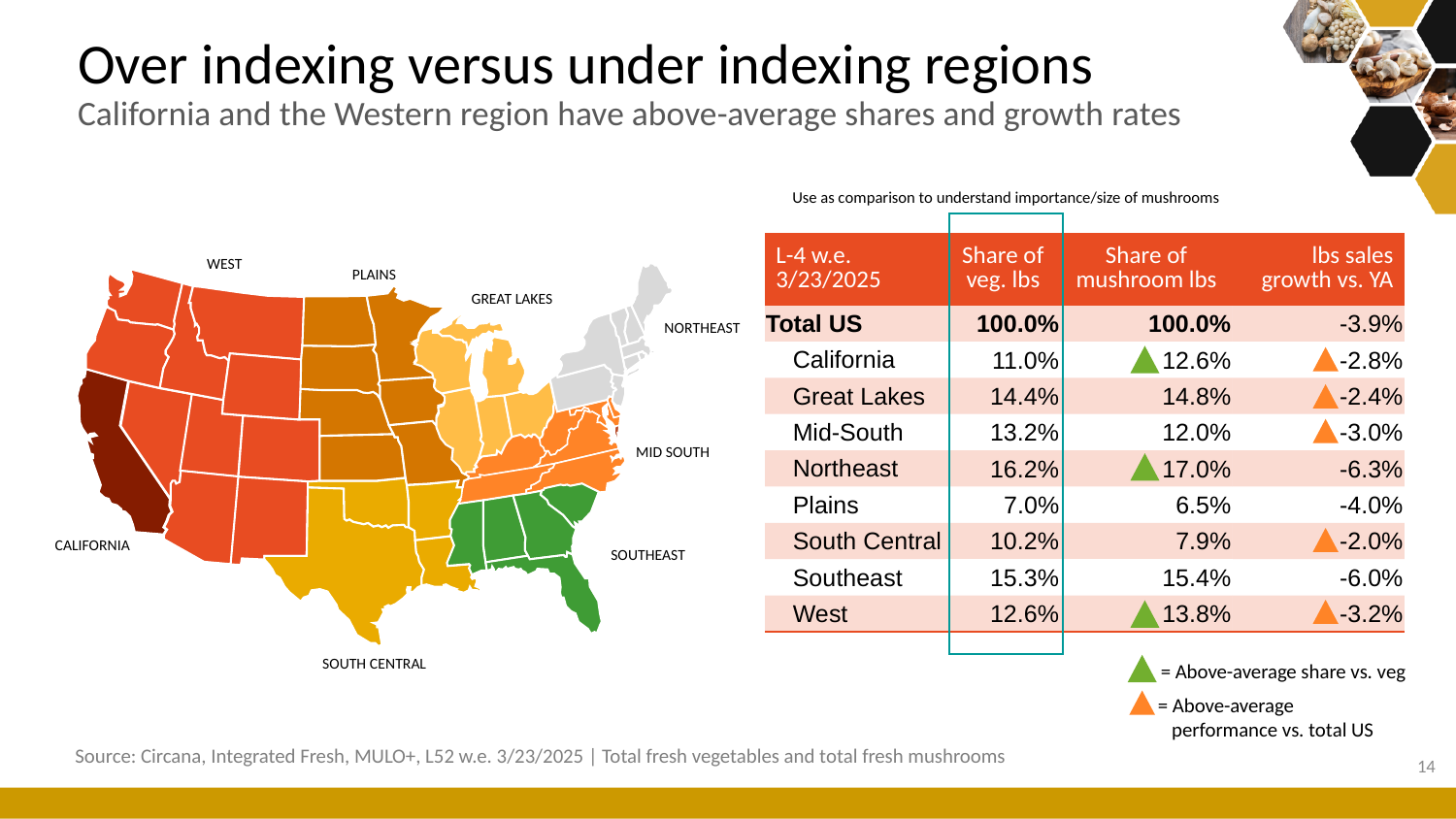

# Over indexing versus under indexing regions California and the Western region have above-average shares and growth rates
Use as comparison to understand importance/size of mushrooms

| L-4 w.e. 3/23/2025 | Share of veg. lbs | Share of mushroom lbs | lbs sales growth vs. YA |
| --- | --- | --- | --- |
| Total US | 100.0% | 100.0% | -3.9% |
| California | 11.0% | 12.6% | -2.8% |
| Great Lakes | 14.4% | 14.8% | -2.4% |
| Mid-South | 13.2% | 12.0% | -3.0% |
| Northeast | 16.2% | 17.0% | -6.3% |
| Plains | 7.0% | 6.5% | -4.0% |
| South Central | 10.2% | 7.9% | -2.0% |
| Southeast | 15.3% | 15.4% | -6.0% |
| West | 12.6% | 13.8% | -3.2% |
WEST

PLAINS
GREAT LAKES
NORTHEAST

MID SOUTH

CALIFORNIA
SOUTHEAST

= Above-average share vs. veg
SOUTH CENTRAL

= Above-average
   performance vs. total US

Source: Circana, Integrated Fresh, MULO+, L52 w.e. 3/23/2025 | Total fresh vegetables and total fresh mushrooms
14